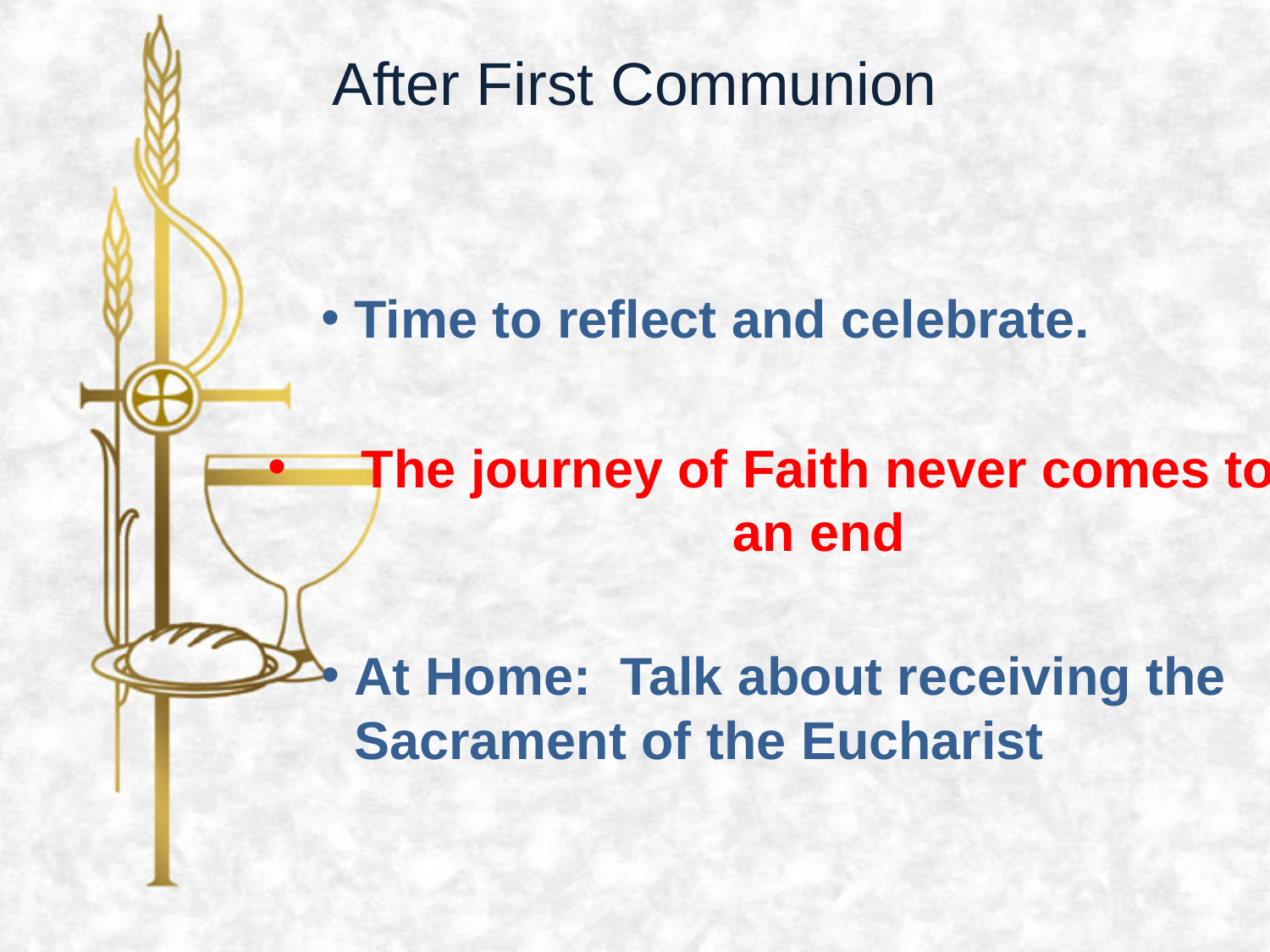

# After First Communion

Time to reflect and celebrate.

The journey of Faith never comes to an end

At Home:  Talk about receiving the Sacrament of the Eucharist